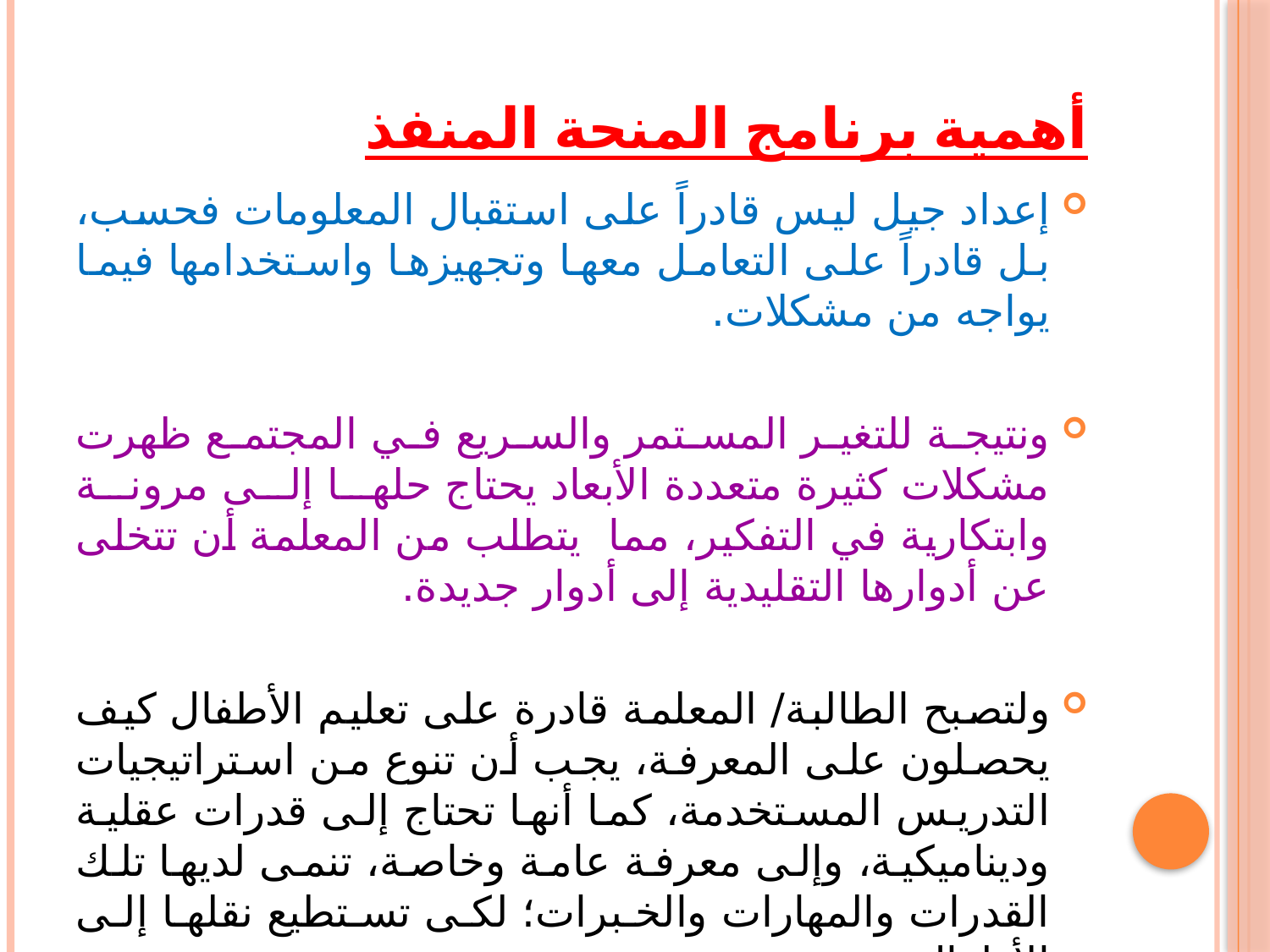

# أهمية برنامج المنحة المنفذ
إعداد جيل ليس قادراً على استقبال المعلومات فحسب، بل قادراً على التعامل معها وتجهيزها واستخدامها فيما يواجه من مشكلات.

ونتيجة للتغير المستمر والسريع في المجتمع ظهرت مشكلات كثيرة متعددة الأبعاد يحتاج حلها إلى مرونة وابتكارية في التفكير، مما  يتطلب من المعلمة أن تتخلى عن أدوارها التقليدية إلى أدوار جديدة.

ولتصبح الطالبة/ المعلمة قادرة على تعليم الأطفال كيف يحصلون على المعرفة، يجب أن تنوع من استراتيجيات التدريس المستخدمة، كما أنها تحتاج إلى قدرات عقلية وديناميكية، وإلى معرفة عامة وخاصة، تنمى لديها تلك القدرات والمهارات والخبرات؛ لكى تستطيع نقلها إلى الأطفال.